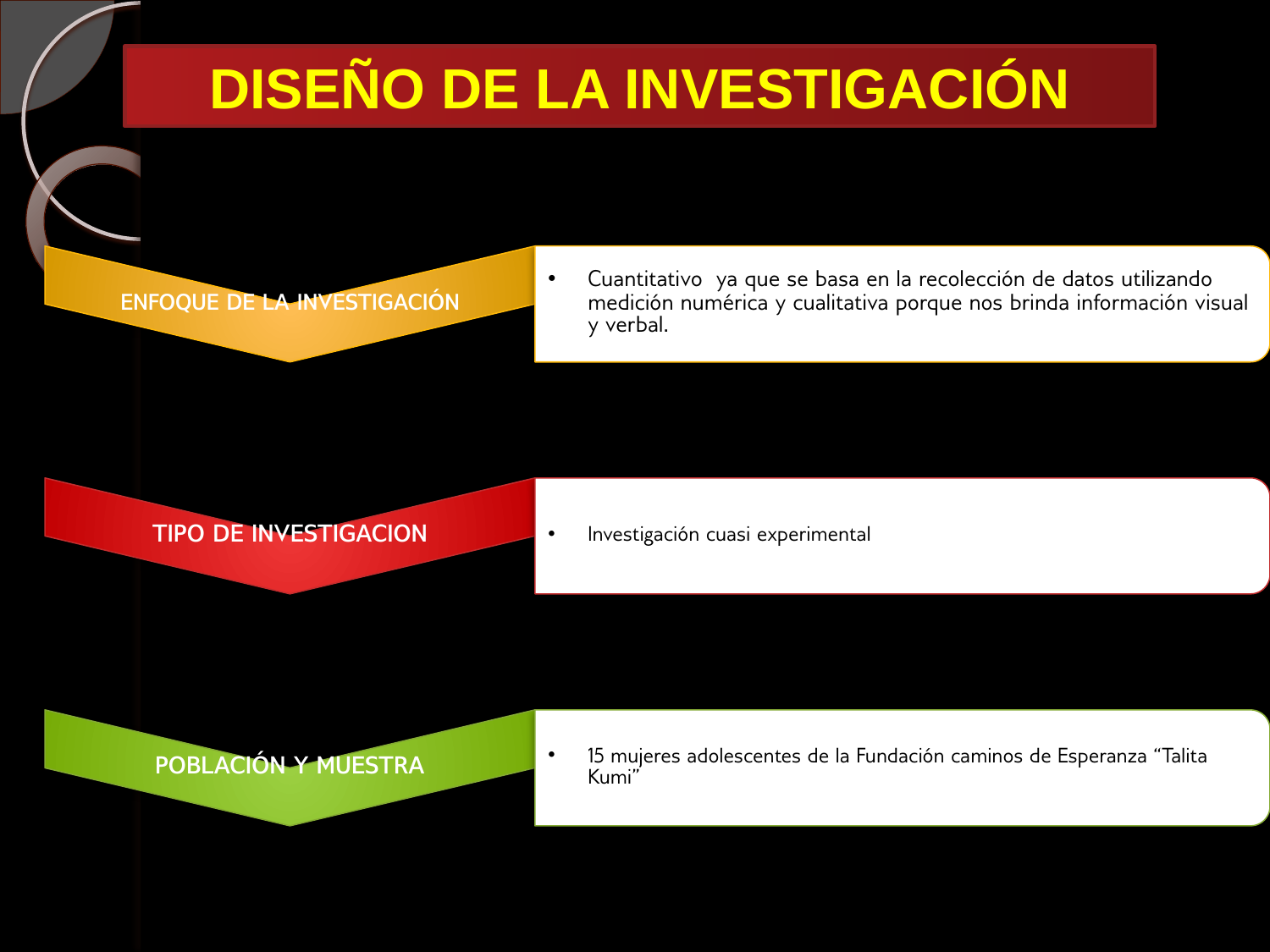

DISEÑO DE LA INVESTIGACIÓN
ENFOQUE DE LA INVESTIGACIÓN
Cuantitativo  ya que se basa en la recolección de datos utilizando medición numérica y cualitativa porque nos brinda información visual y verbal.
TIPO DE INVESTIGACION
Investigación cuasi experimental
POBLACIÓN Y MUESTRA
15 mujeres adolescentes de la Fundación caminos de Esperanza “Talita Kumi”